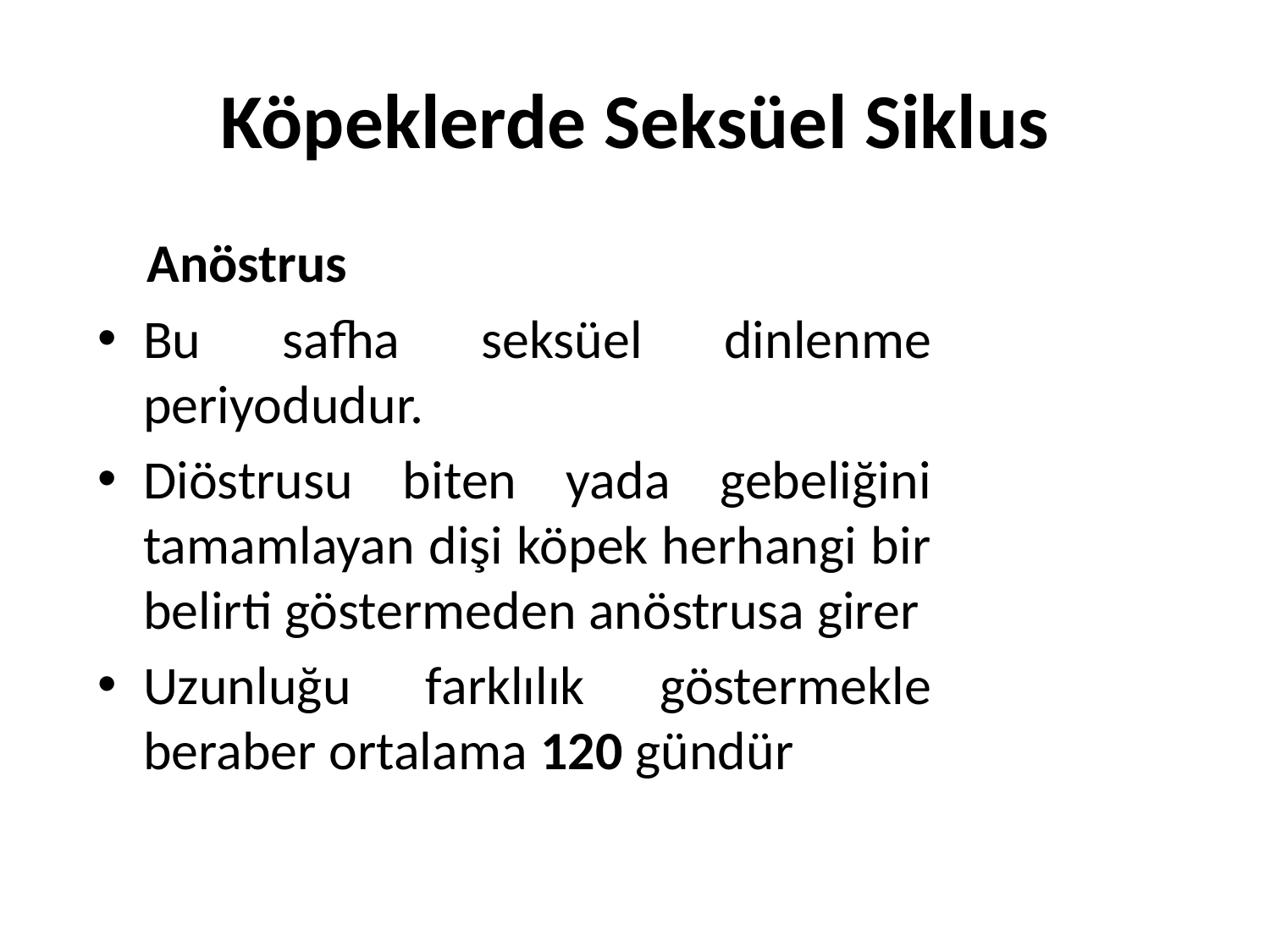

# Köpeklerde Seksüel Siklus
    Anöstrus
Bu safha seksüel dinlenme periyodudur.
Diöstrusu biten yada gebeliğini tamamlayan dişi köpek herhangi bir belirti göstermeden anöstrusa girer
Uzunluğu farklılık göstermekle beraber ortalama 120 gündür